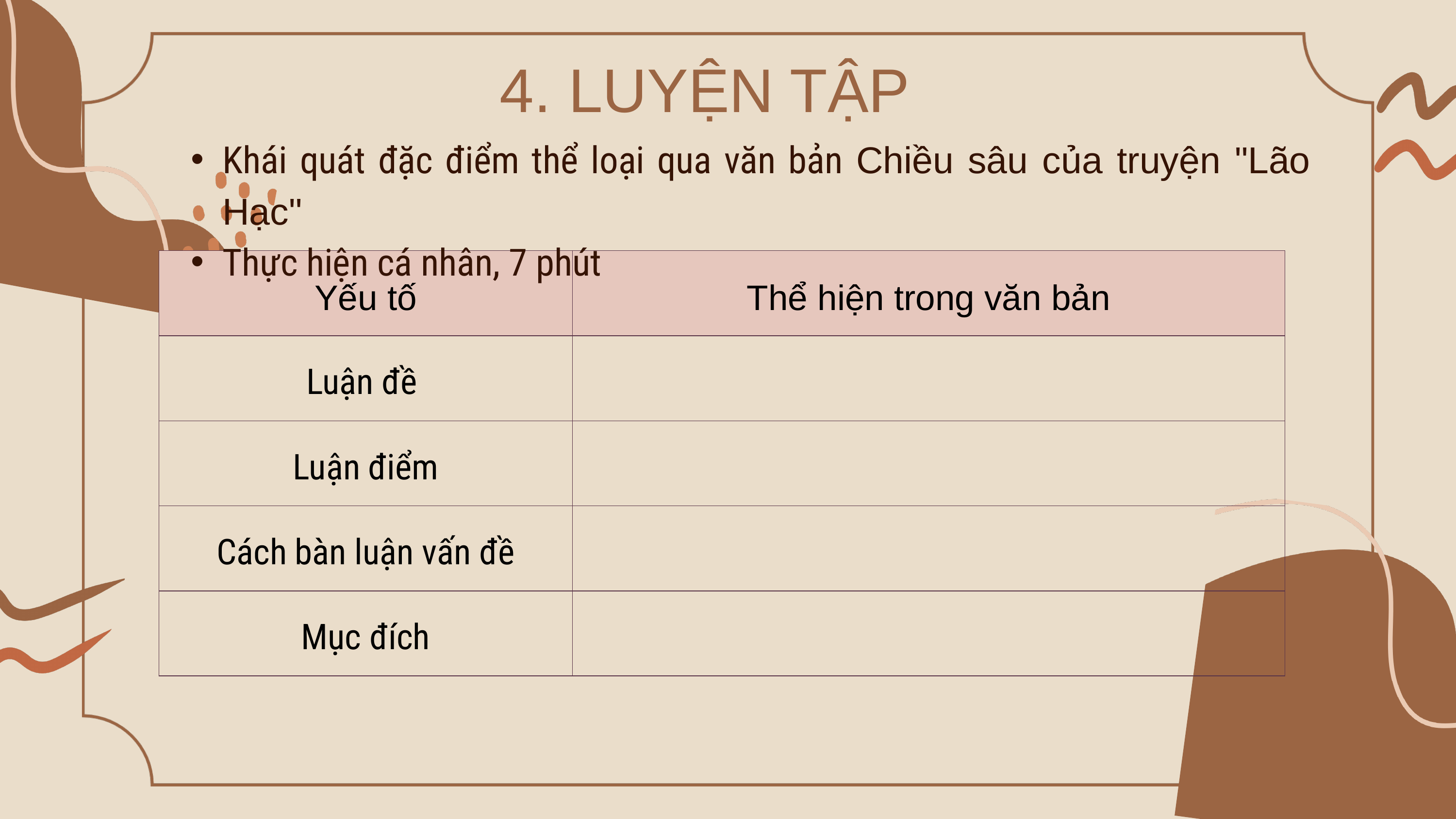

4. LUYỆN TẬP

Khái quát đặc điểm thể loại qua văn bản Chiều sâu của truyện "Lão Hạc"
Thực hiện cá nhân, 7 phút
| Yếu tố | Thể hiện trong văn bản |
| --- | --- |
| Luận đề |  |
| Luận điểm |  |
| Cách bàn luận vấn đề |  |
| Mục đích |  |